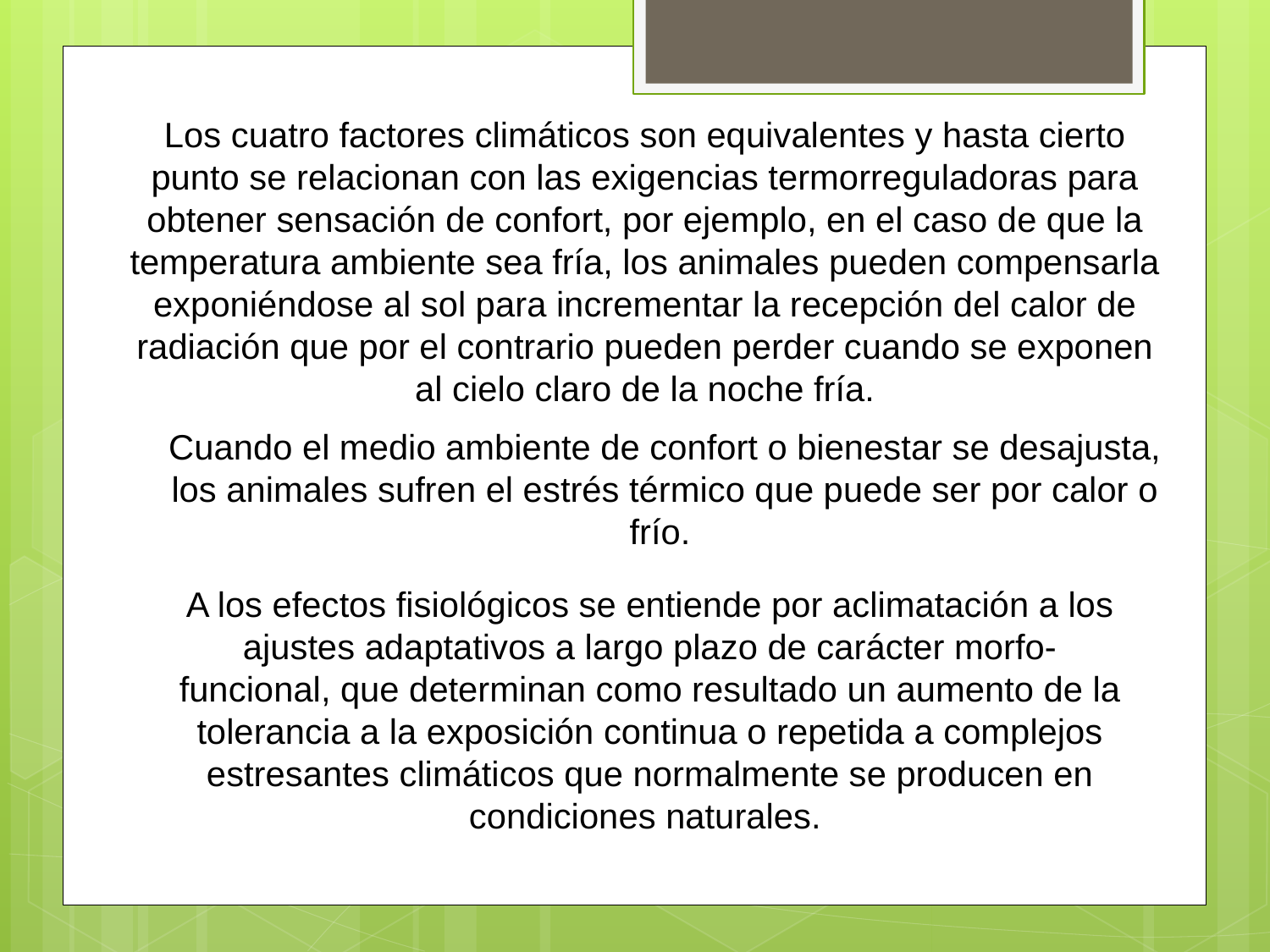

Los cuatro factores climáticos son equivalentes y hasta cierto punto se relacionan con las exigencias termorreguladoras para obtener sensación de confort, por ejemplo, en el caso de que la temperatura ambiente sea fría, los animales pueden compensarla exponiéndose al sol para incrementar la recepción del calor de radiación que por el contrario pueden perder cuando se exponen al cielo claro de la noche fría.
Cuando el medio ambiente de confort o bienestar se desajusta, los animales sufren el estrés térmico que puede ser por calor o frío.
A los efectos fisiológicos se entiende por aclimatación a los ajustes adaptativos a largo plazo de carácter morfo-funcional, que determinan como resultado un aumento de la tolerancia a la exposición continua o repetida a complejos estresantes climáticos que normalmente se producen en condiciones naturales.